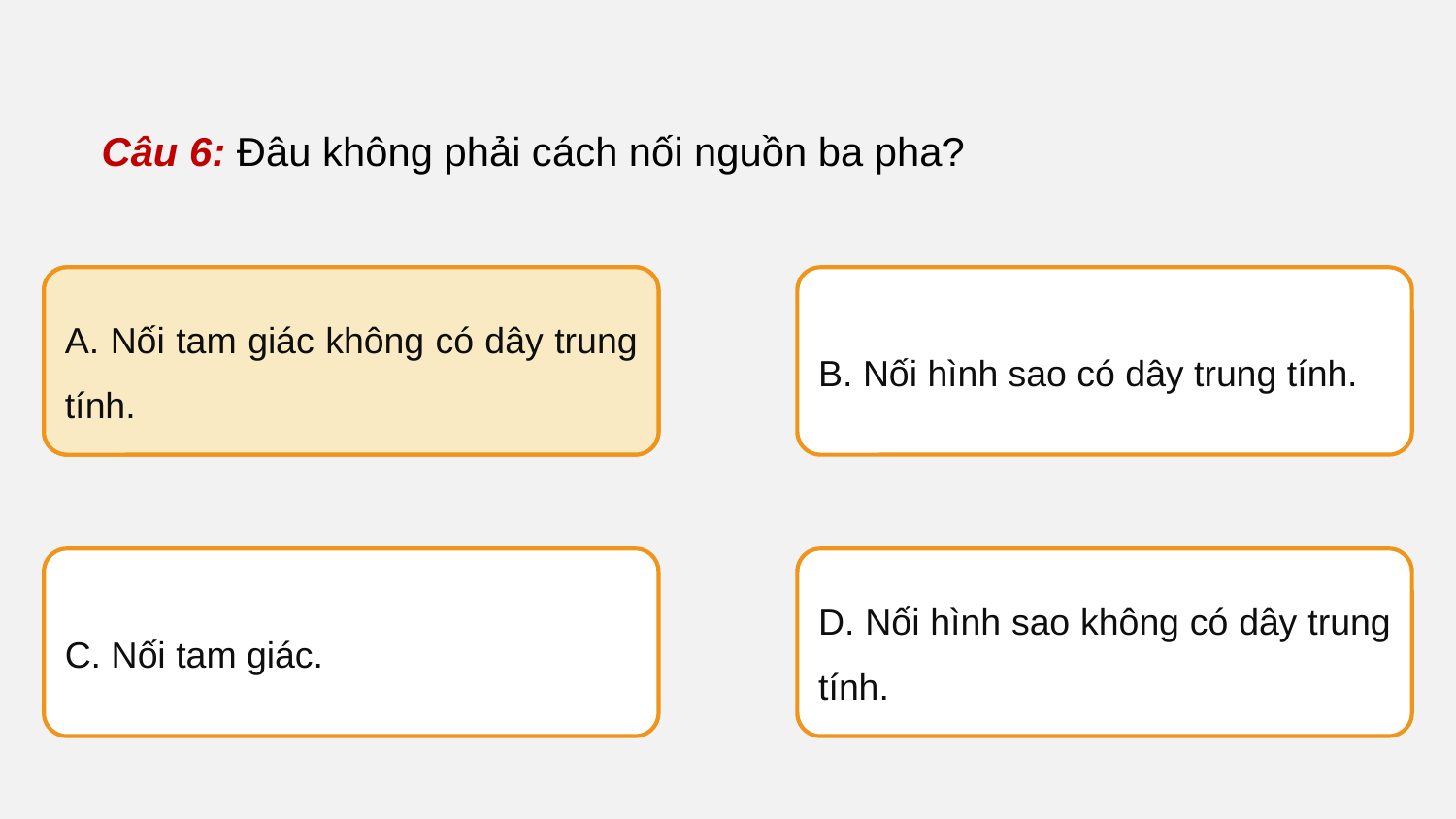

Câu 6: Đâu không phải cách nối nguồn ba pha?
A. Nối tam giác không có dây trung tính.
A. Nối tam giác không có dây trung tính.
B. Nối hình sao có dây trung tính.
C. Nối tam giác.
D. Nối hình sao không có dây trung tính.